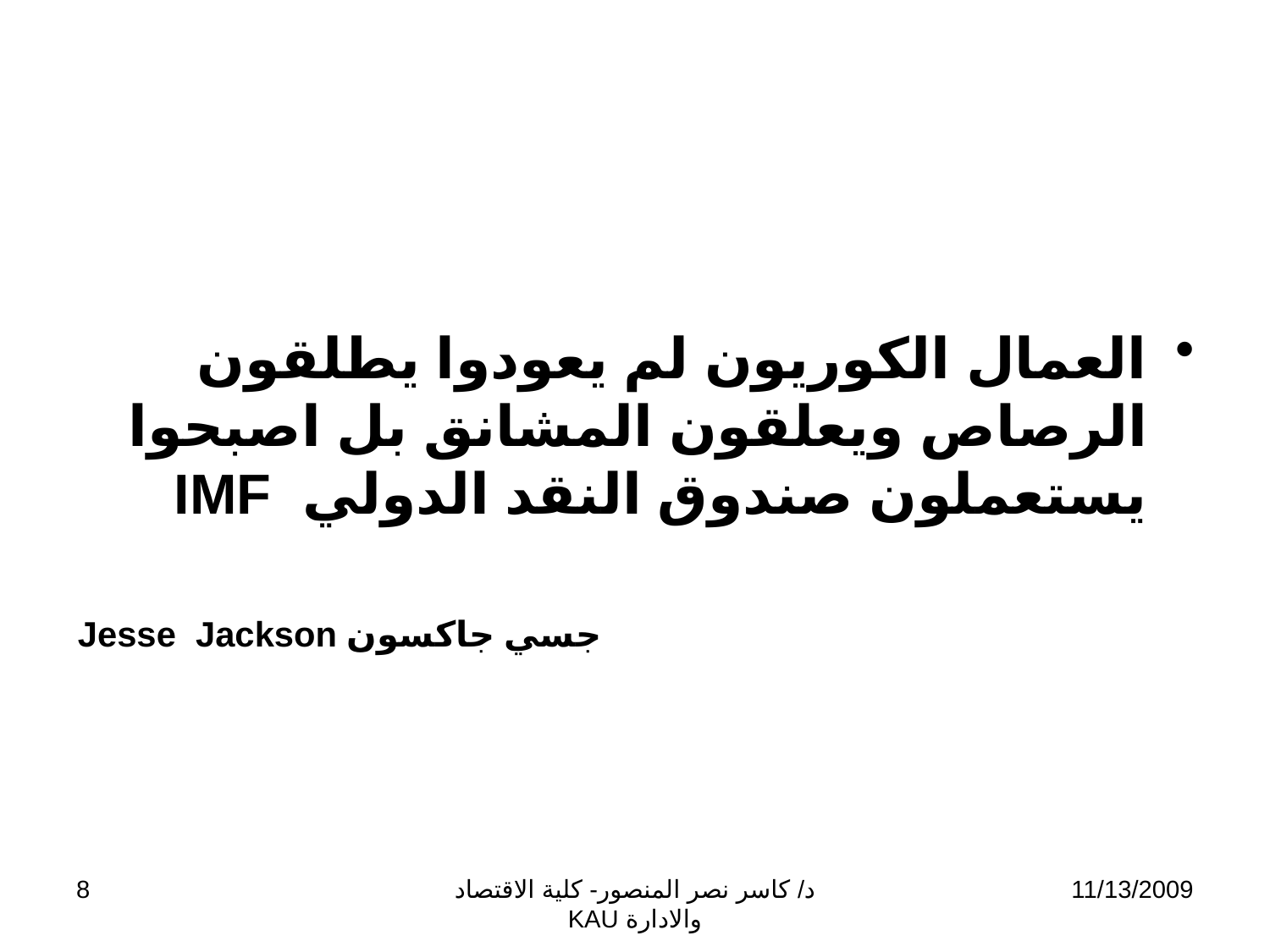

العمال الكوريون لم يعودوا يطلقون الرصاص ويعلقون المشانق بل اصبحوا يستعملون صندوق النقد الدولي  IMF

جسي جاكسون Jesse  Jackson
8
د/ كاسر نصر المنصور- كلية الاقتصاد والادارة KAU
11/13/2009